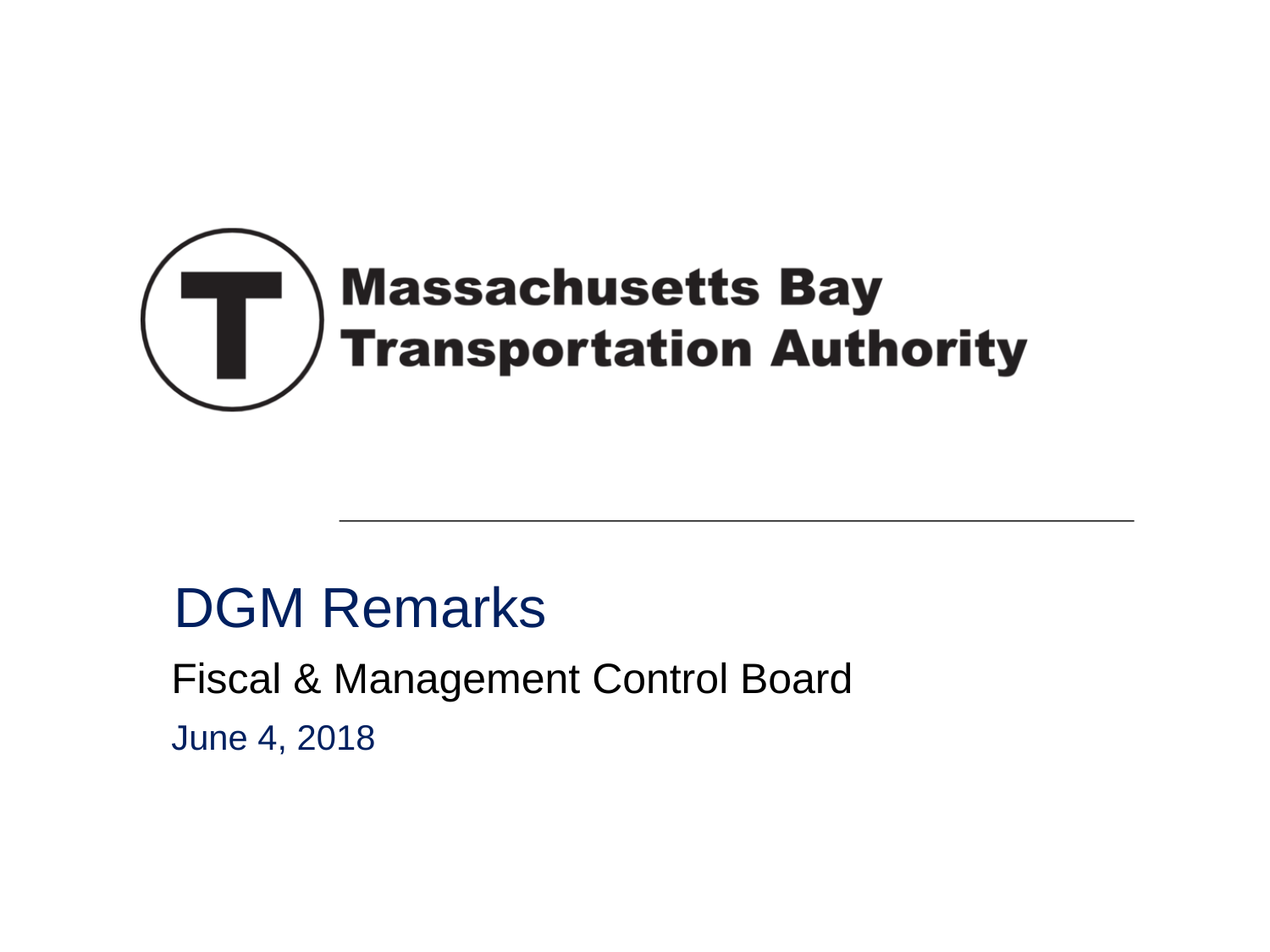

# DGM Remarks
Fiscal & Management Control Board
June 4, 2018